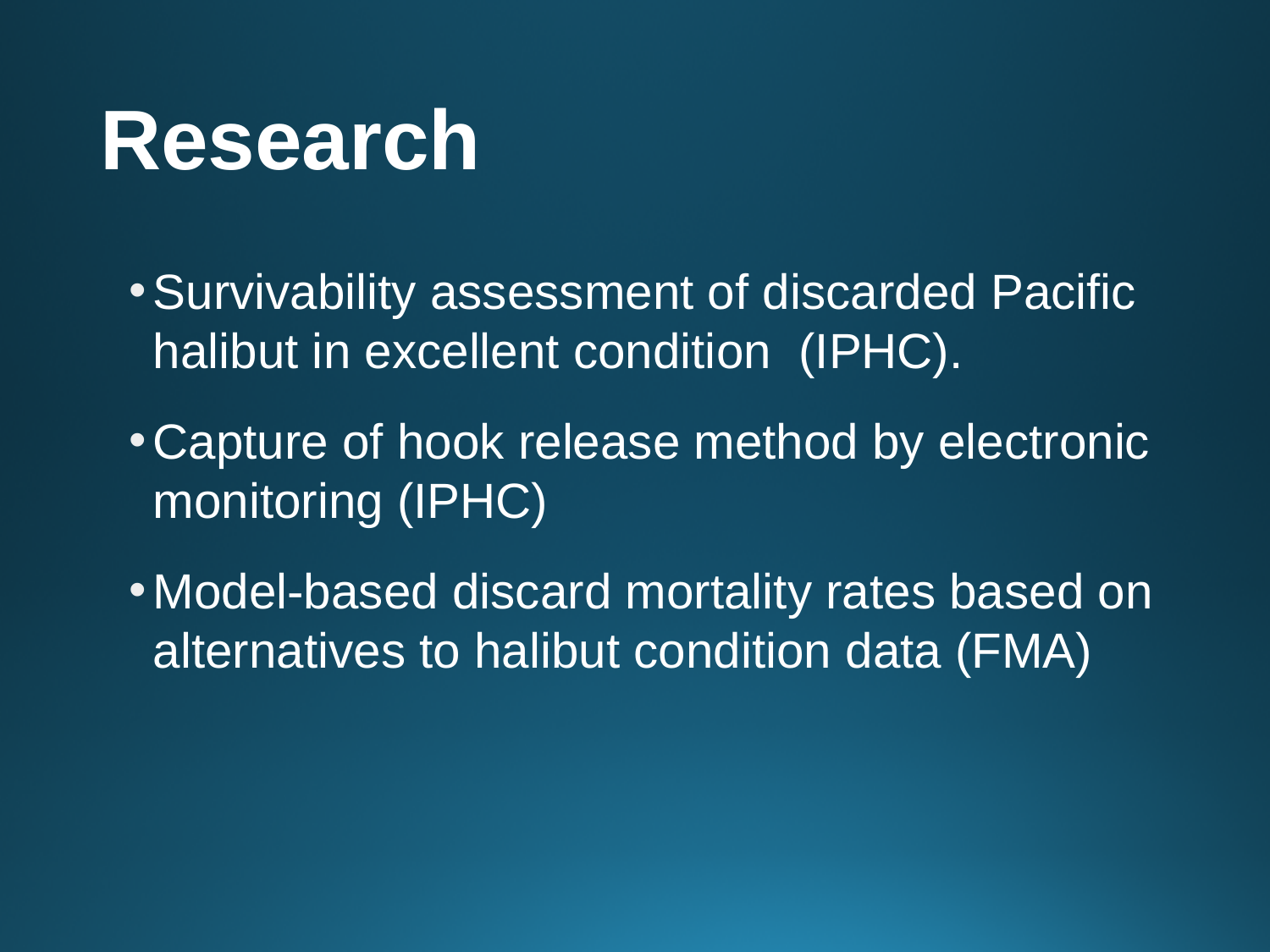

# Research
Survivability assessment of discarded Pacific halibut in excellent condition  (IPHC).
Capture of hook release method by electronic monitoring (IPHC)
Model-based discard mortality rates based on alternatives to halibut condition data (FMA)